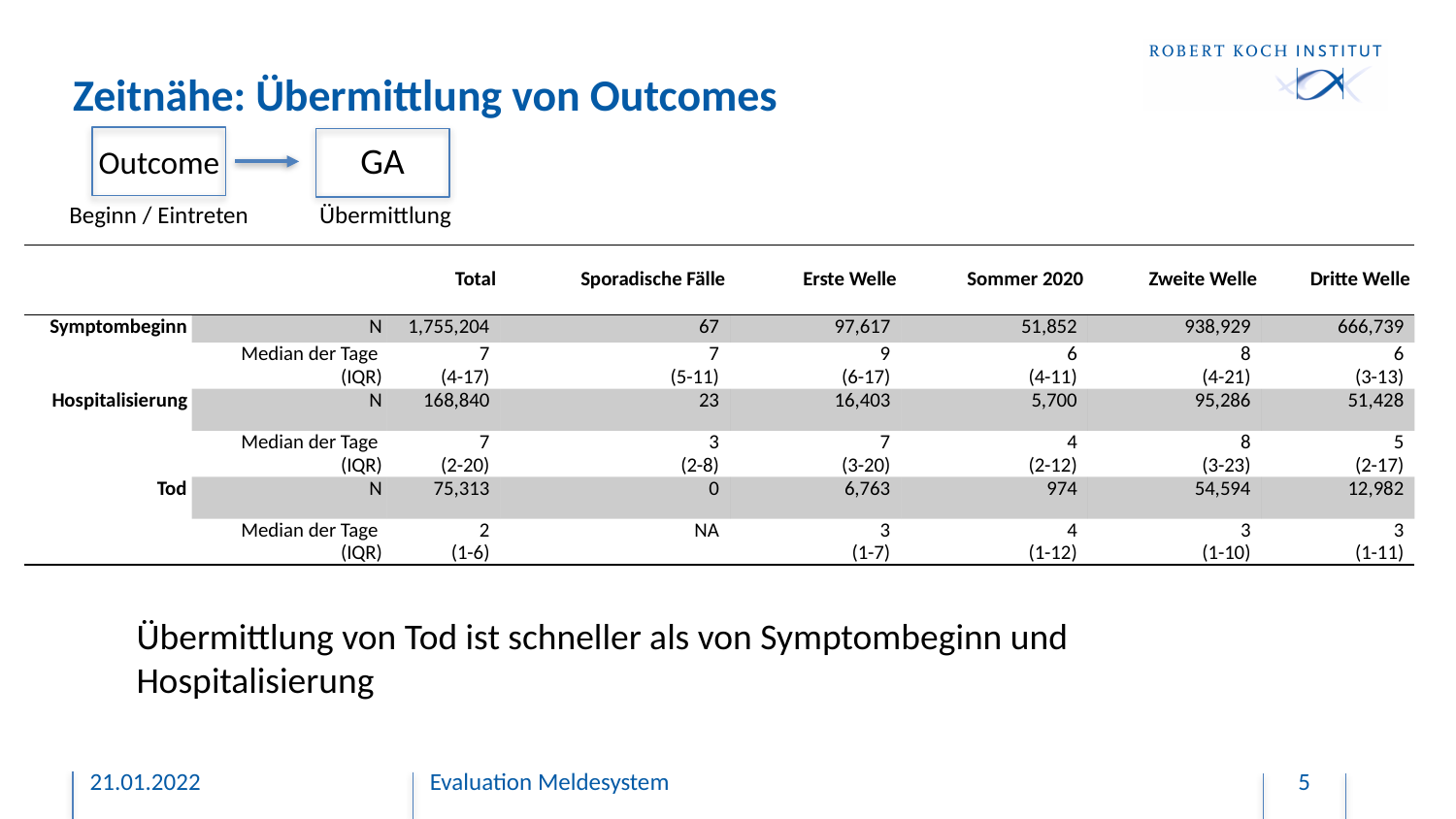

# Zeitnähe: Übermittlung von Outcomes

GA
Outcome
Beginn / Eintreten
Übermittlung
|  |  | Total | Sporadische Fälle | Erste Welle | Sommer 2020 | Zweite Welle | Dritte Welle |
| --- | --- | --- | --- | --- | --- | --- | --- |
| Symptombeginn | N | 1,755,204 | 67 | 97,617 | 51,852 | 938,929 | 666,739 |
|  | Median der Tage (IQR) | 7 (4-17) | 7 (5-11) | 9 (6-17) | 6 (4-11) | 8 (4-21) | 6 (3-13) |
| Hospitalisierung | N | 168,840 | 23 | 16,403 | 5,700 | 95,286 | 51,428 |
|  | Median der Tage (IQR) | 7 (2-20) | 3 (2-8) | 7 (3-20) | 4 (2-12) | 8 (3-23) | 5 (2-17) |
| Tod | N | 75,313 | 0 | 6,763 | 974 | 54,594 | 12,982 |
|  | Median der Tage (IQR) | 2 (1-6) | NA | 3 (1-7) | 4 (1-12) | 3 (1-10) | 3 (1-11) |
Übermittlung von Tod ist schneller als von Symptombeginn und Hospitalisierung
21.01.2022
Evaluation Meldesystem
5